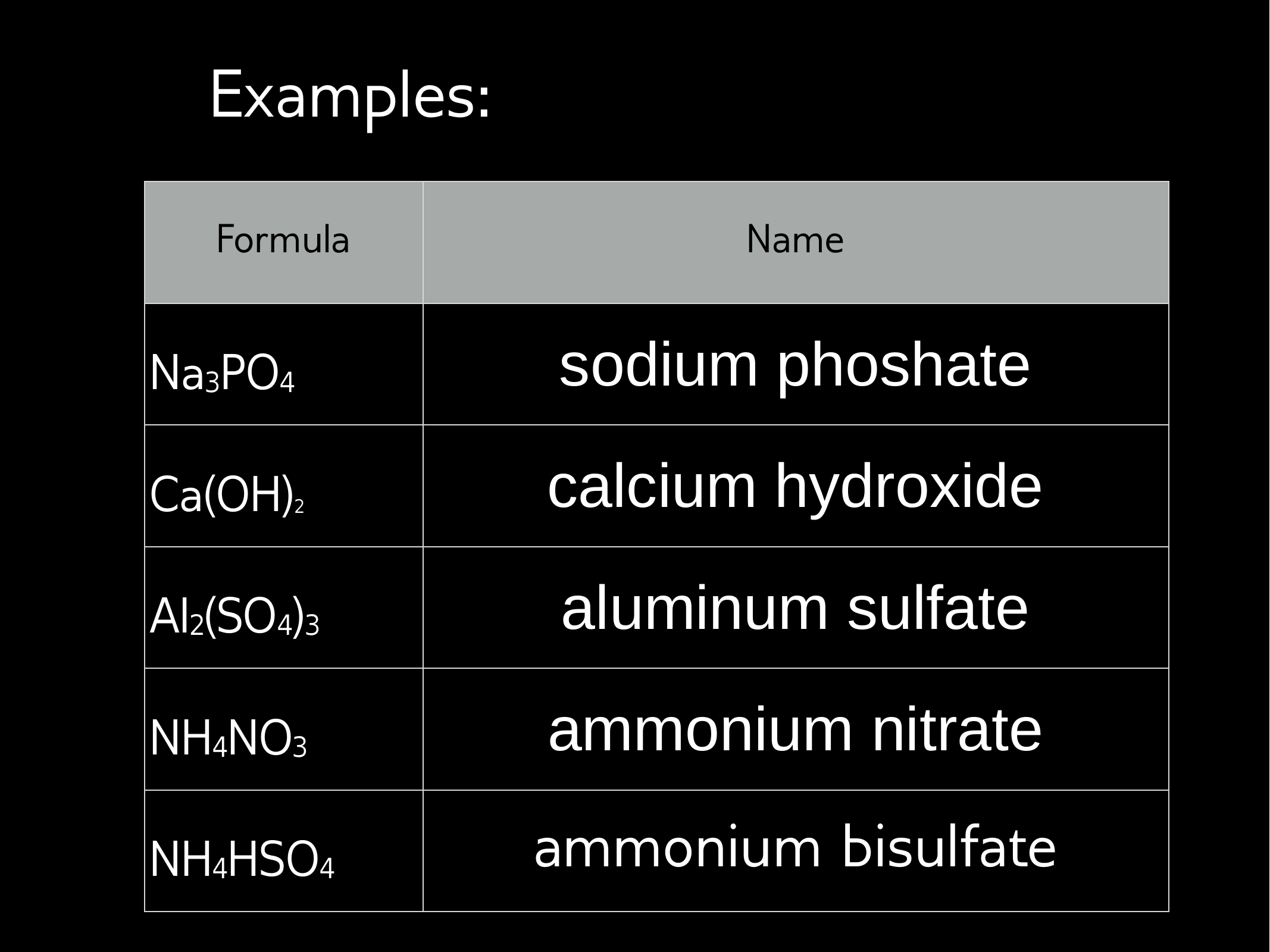

Examples:
| Formula | Name |
| --- | --- |
| Na3PO4 | sodium phoshate |
| Ca(OH)2 | calcium hydroxide |
| Al2(SO4)3 | aluminum sulfate |
| NH4NO3 | ammonium nitrate |
| NH4HSO4 | ammonium bisulfate |